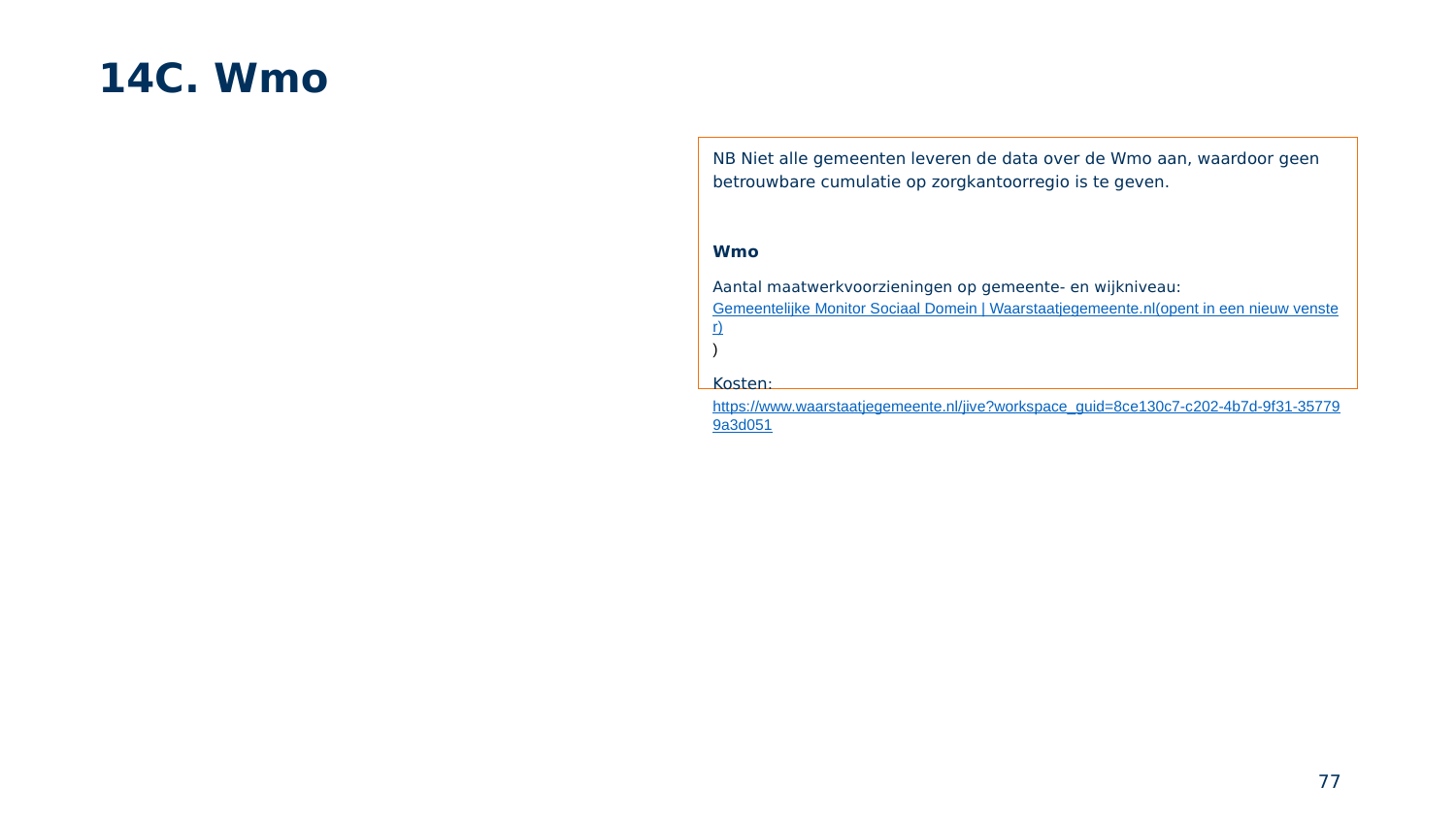

14C. Wmo
NB Niet alle gemeenten leveren de data over de Wmo aan, waardoor geen betrouwbare cumulatie op zorgkantoorregio is te geven.

Wmo
Aantal maatwerkvoorzieningen op gemeente- en wijkniveau: Gemeentelijke Monitor Sociaal Domein | Waarstaatjegemeente.nl(opent in een nieuw venster))
Kosten: https://www.waarstaatjegemeente.nl/jive?workspace_guid=8ce130c7-c202-4b7d-9f31-357799a3d051

77